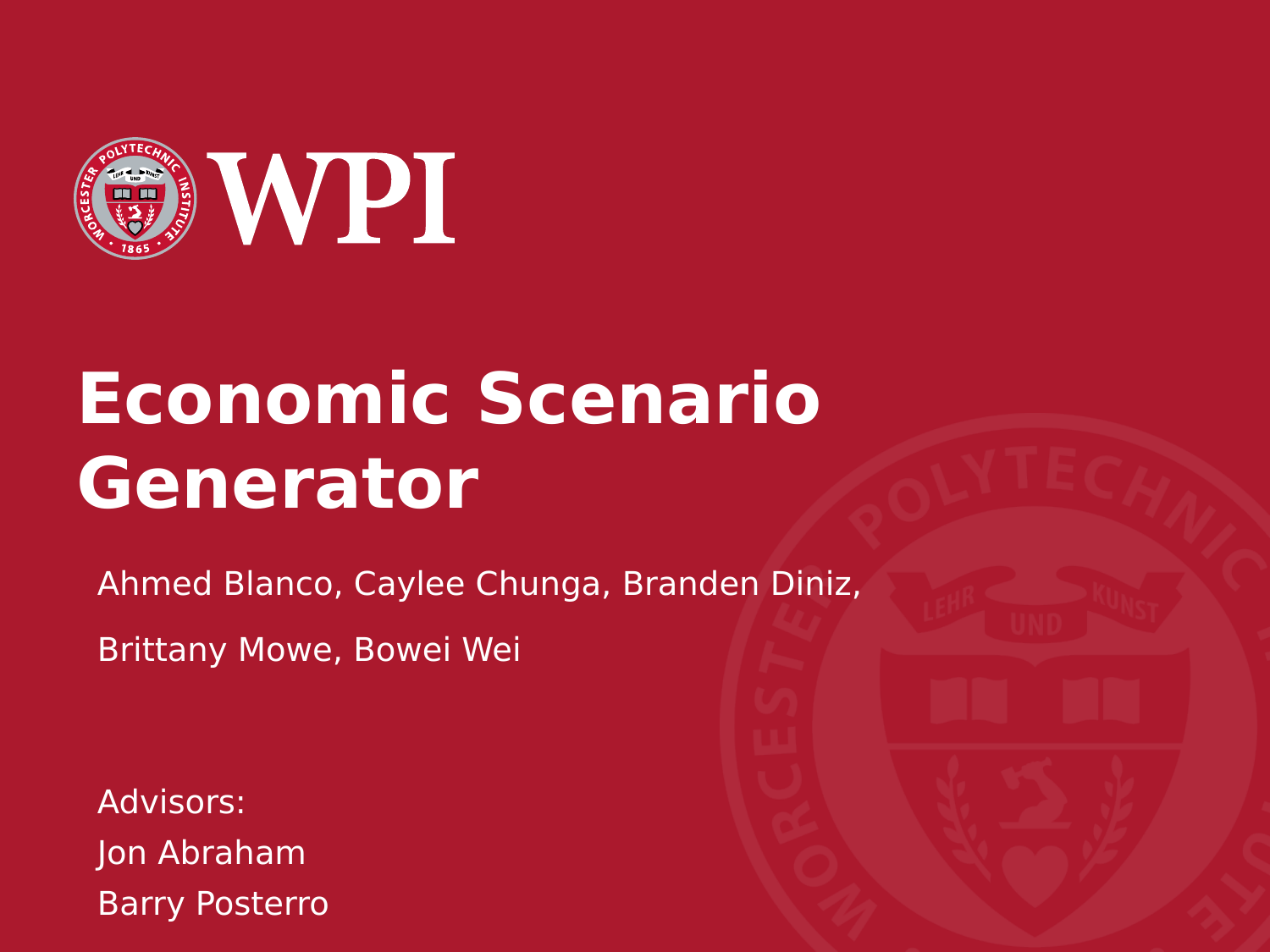

# Economic Scenario Generator
Ahmed Blanco, Caylee Chunga, Branden Diniz, Brittany Mowe, Bowei Wei

Advisors:
Jon Abraham
Barry Posterro